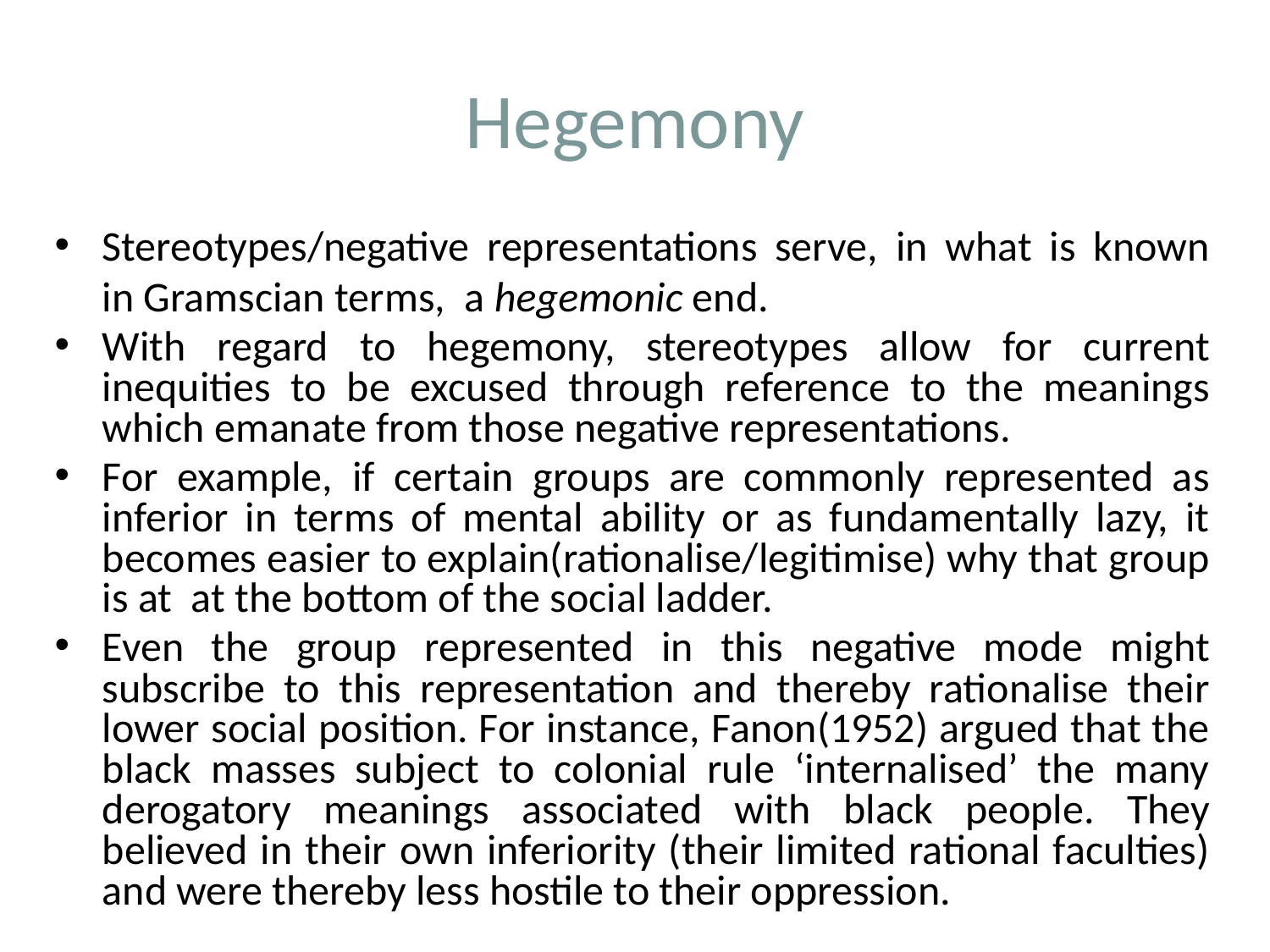

# Hegemony
Stereotypes/negative representations serve, in what is known in Gramscian terms,  a hegemonic end.
With regard to hegemony, stereotypes allow for current inequities to be excused through reference to the meanings which emanate from those negative representations.
For example, if certain groups are commonly represented as inferior in terms of mental ability or as fundamentally lazy, it becomes easier to explain(rationalise/legitimise) why that group is at  at the bottom of the social ladder.
Even the group represented in this negative mode might subscribe to this representation and thereby rationalise their lower social position. For instance, Fanon(1952) argued that the black masses subject to colonial rule ‘internalised’ the many derogatory meanings associated with black people. They believed in their own inferiority (their limited rational faculties) and were thereby less hostile to their oppression.